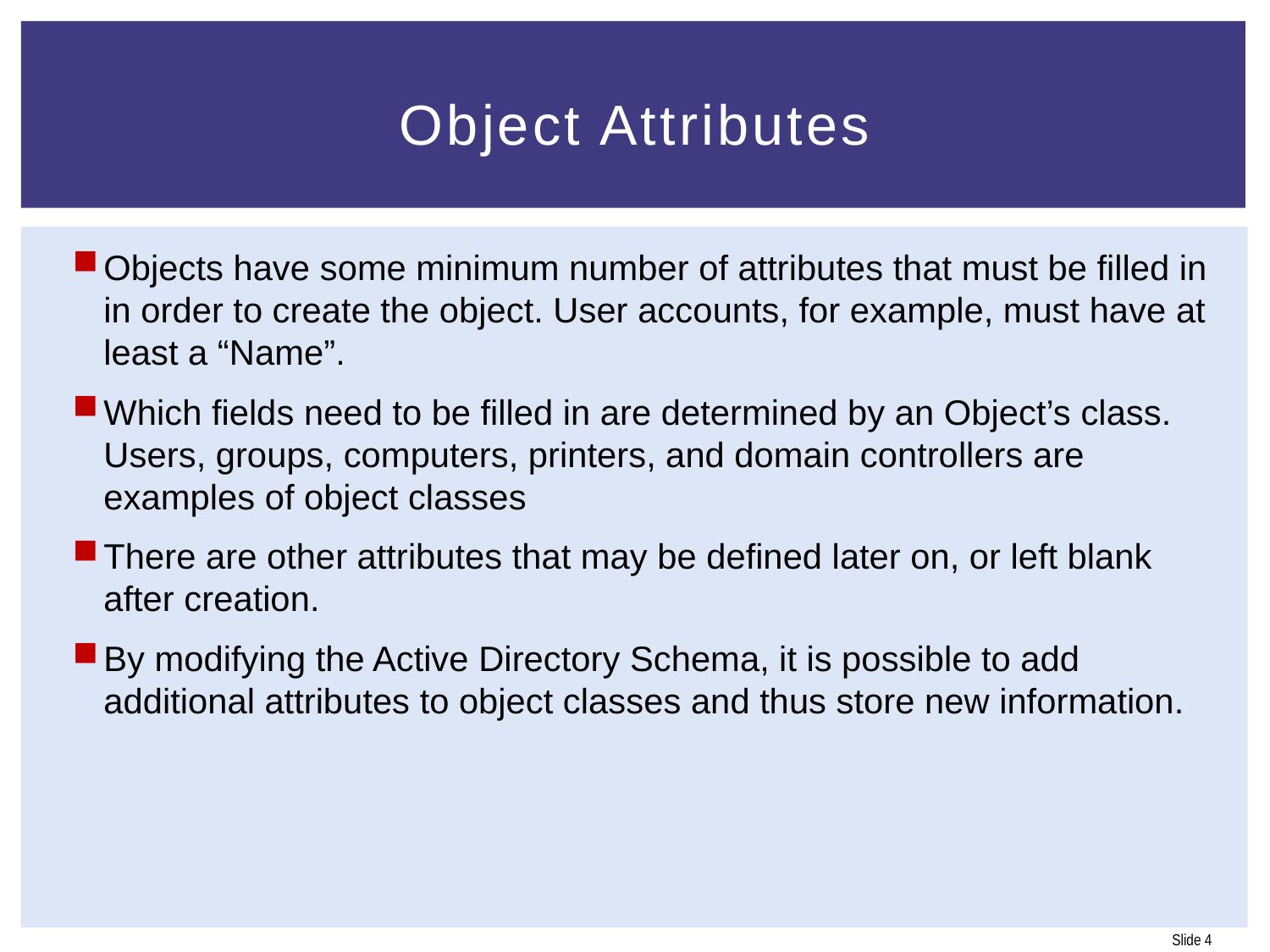

# Object Attributes
Objects have some minimum number of attributes that must be filled in in order to create the object. User accounts, for example, must have at least a “Name”.
Which fields need to be filled in are determined by an Object’s class. Users, groups, computers, printers, and domain controllers are examples of object classes
There are other attributes that may be defined later on, or left blank after creation.
By modifying the Active Directory Schema, it is possible to add additional attributes to object classes and thus store new information.